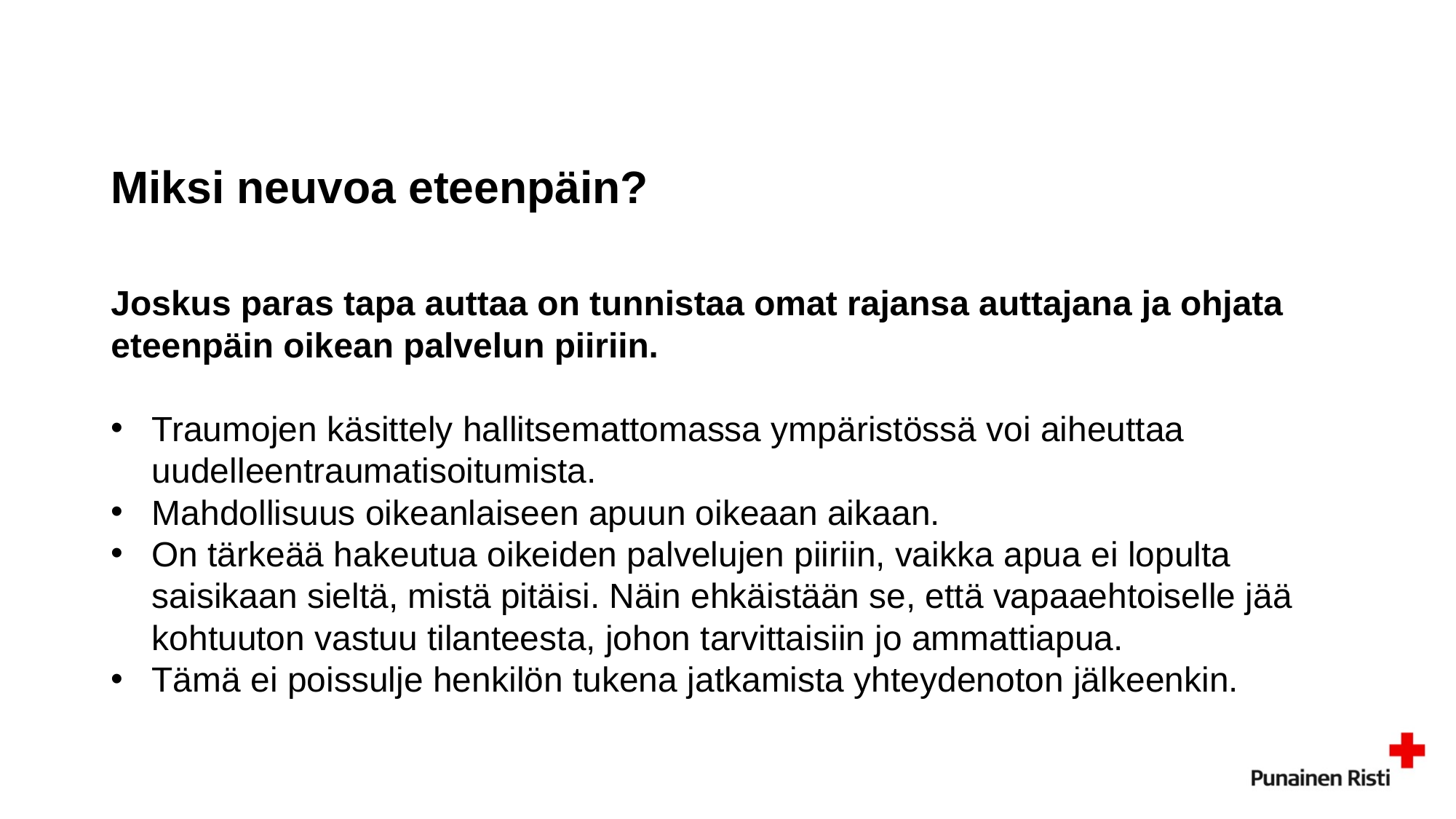

# Miksi neuvoa eteenpäin?
Joskus paras tapa auttaa on tunnistaa omat rajansa auttajana ja ohjata eteenpäin oikean palvelun piiriin.

Traumojen käsittely hallitsemattomassa ympäristössä voi aiheuttaa uudelleentraumatisoitumista.
Mahdollisuus oikeanlaiseen apuun oikeaan aikaan.
On tärkeää hakeutua oikeiden palvelujen piiriin, vaikka apua ei lopulta saisikaan sieltä, mistä pitäisi. Näin ehkäistään se, että vapaaehtoiselle jää kohtuuton vastuu tilanteesta, johon tarvittaisiin jo ammattiapua.
Tämä ei poissulje henkilön tukena jatkamista yhteydenoton jälkeenkin.